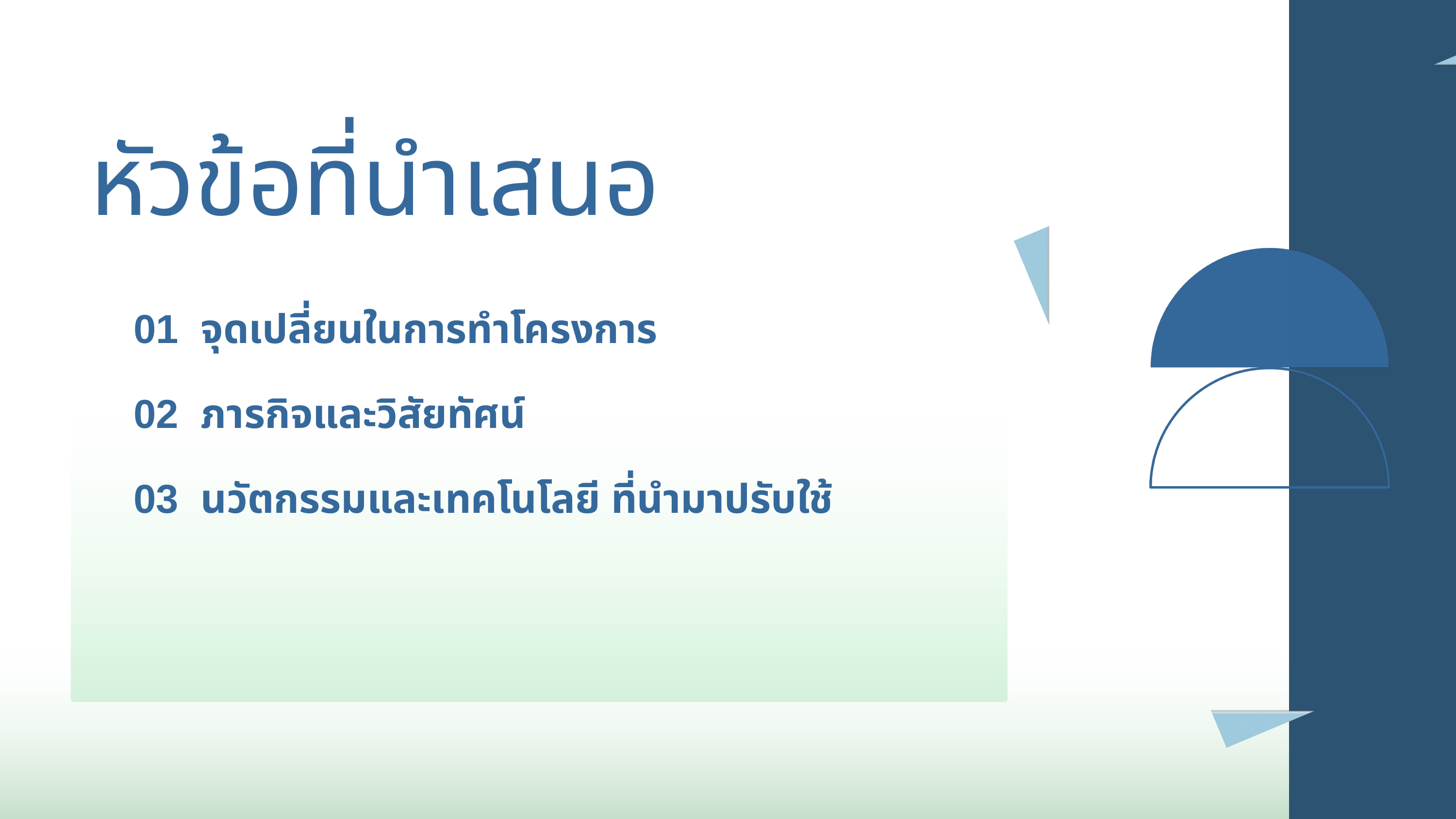

หัวข้อที่นำเสนอ

01  จุดเปลี่ยนในการทำโครงการ

02  ภารกิจและวิสัยทัศน์

03  นวัตกรรมและเทคโนโลยี ที่นำมาปรับใช้